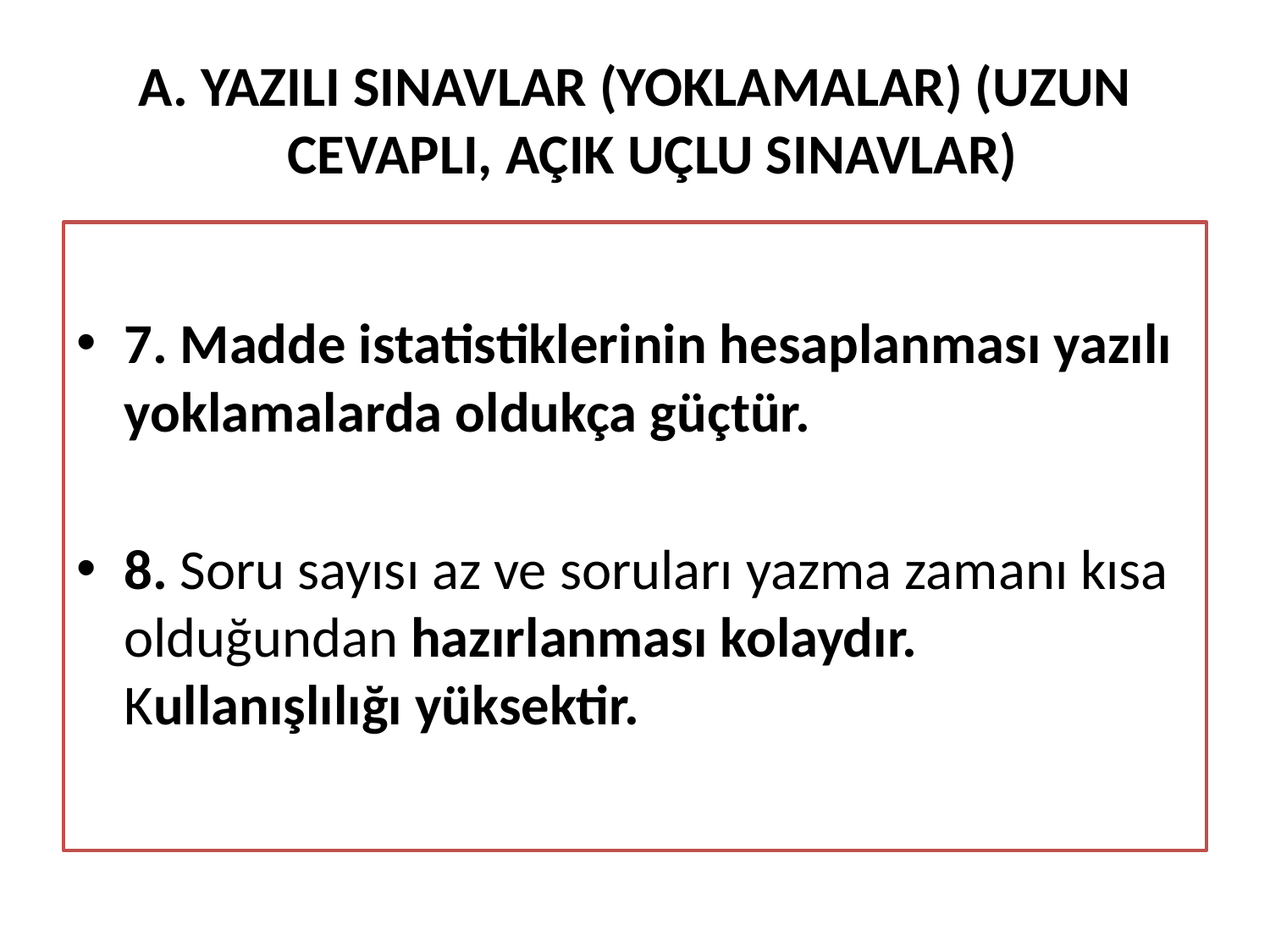

# A. YAZILI SINAVLAR (YOKLAMALAR) (UZUN CEVAPLI, AÇIK UÇLU SINAVLAR)

7. Madde istatistiklerinin hesaplanması yazılı yoklamalarda oldukça güçtür.

8. Soru sayısı az ve soruları yazma zamanı kısa olduğundan hazırlanması kolaydır. Kullanışlılığı yüksektir.